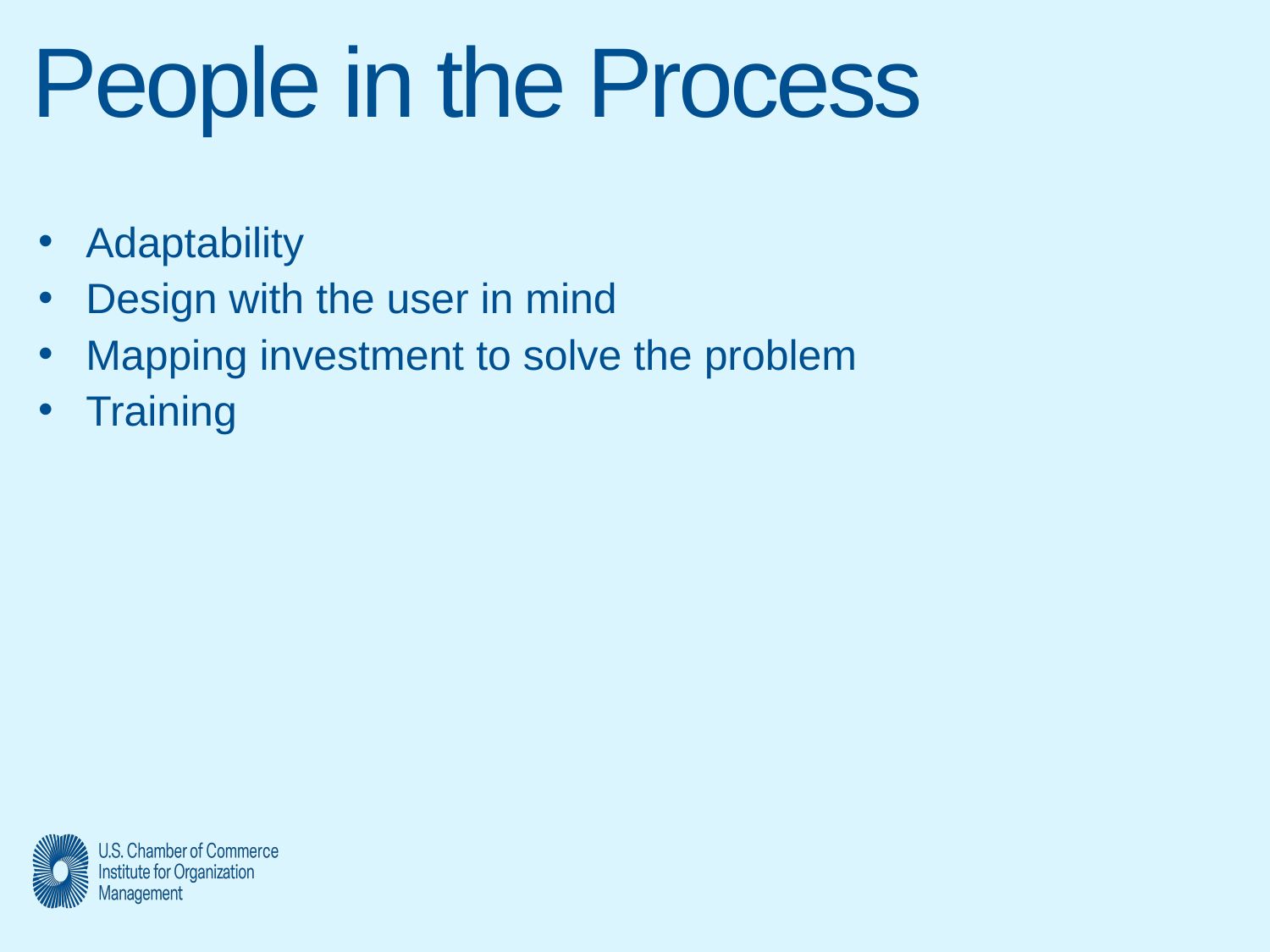

# People in the Process
Adaptability
Design with the user in mind
Mapping investment to solve the problem
Training